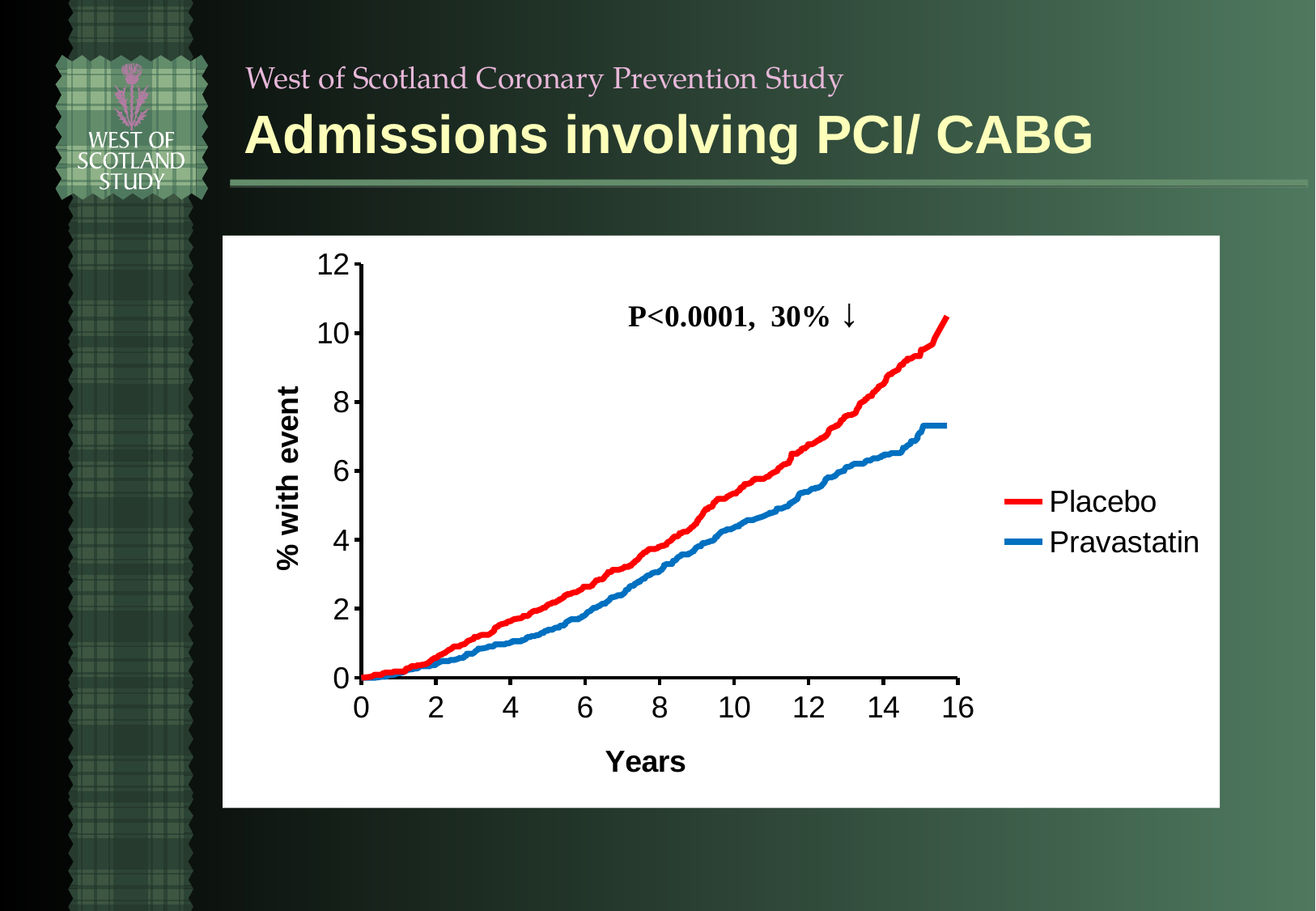

# Admissions involving PCI/ CABG

### Chart

| Category | Placebo | Pravastatin |
|---|---|---|